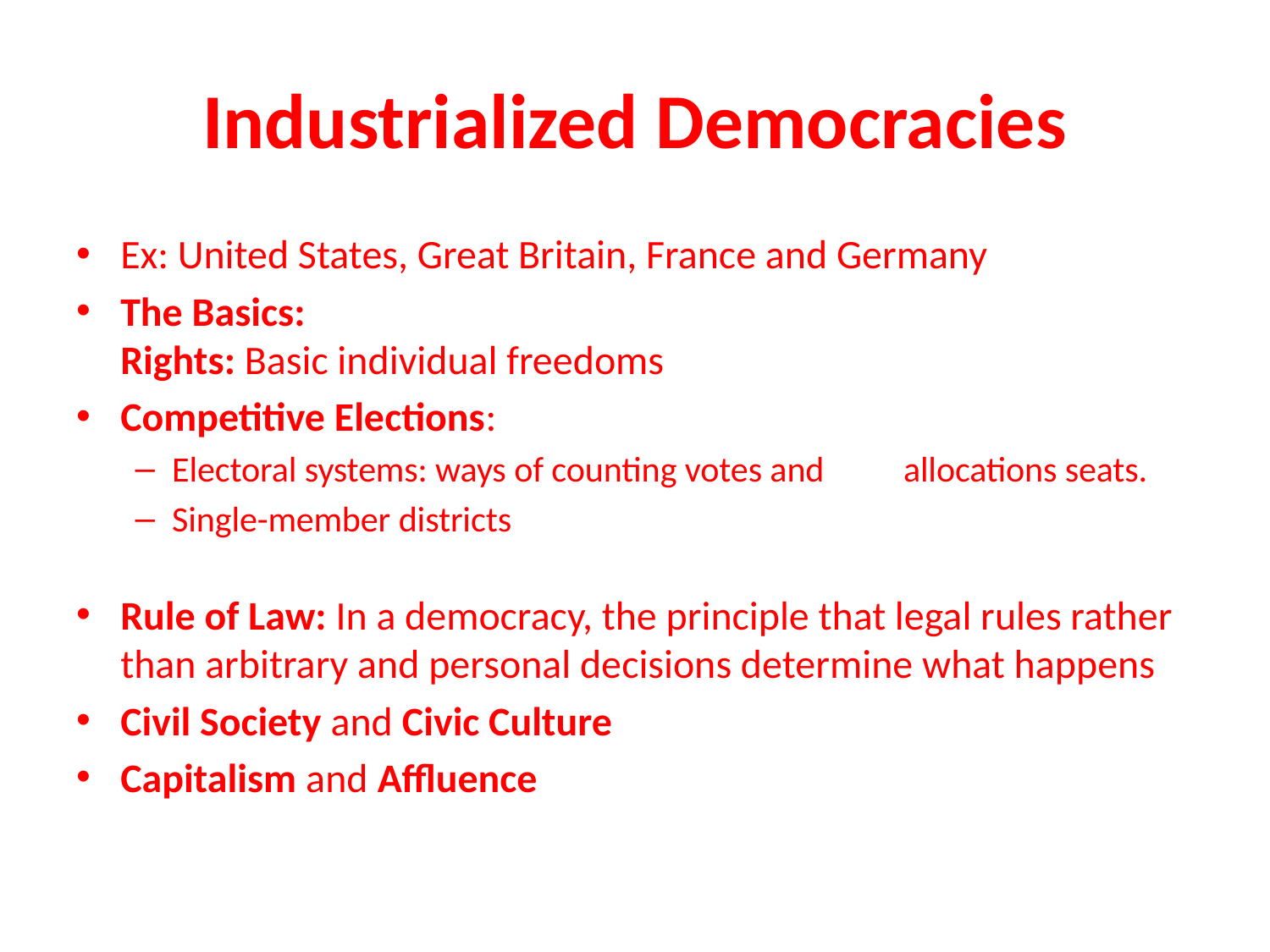

# Industrialized Democracies
Ex: United States, Great Britain, France and Germany
The Basics:
Rights: Basic individual freedoms
Competitive Elections:
Electoral systems: ways of counting votes and 	allocations seats.
Single-member districts
Rule of Law: In a democracy, the principle that legal rules rather than arbitrary and personal decisions determine what happens
Civil Society and Civic Culture
Capitalism and Affluence